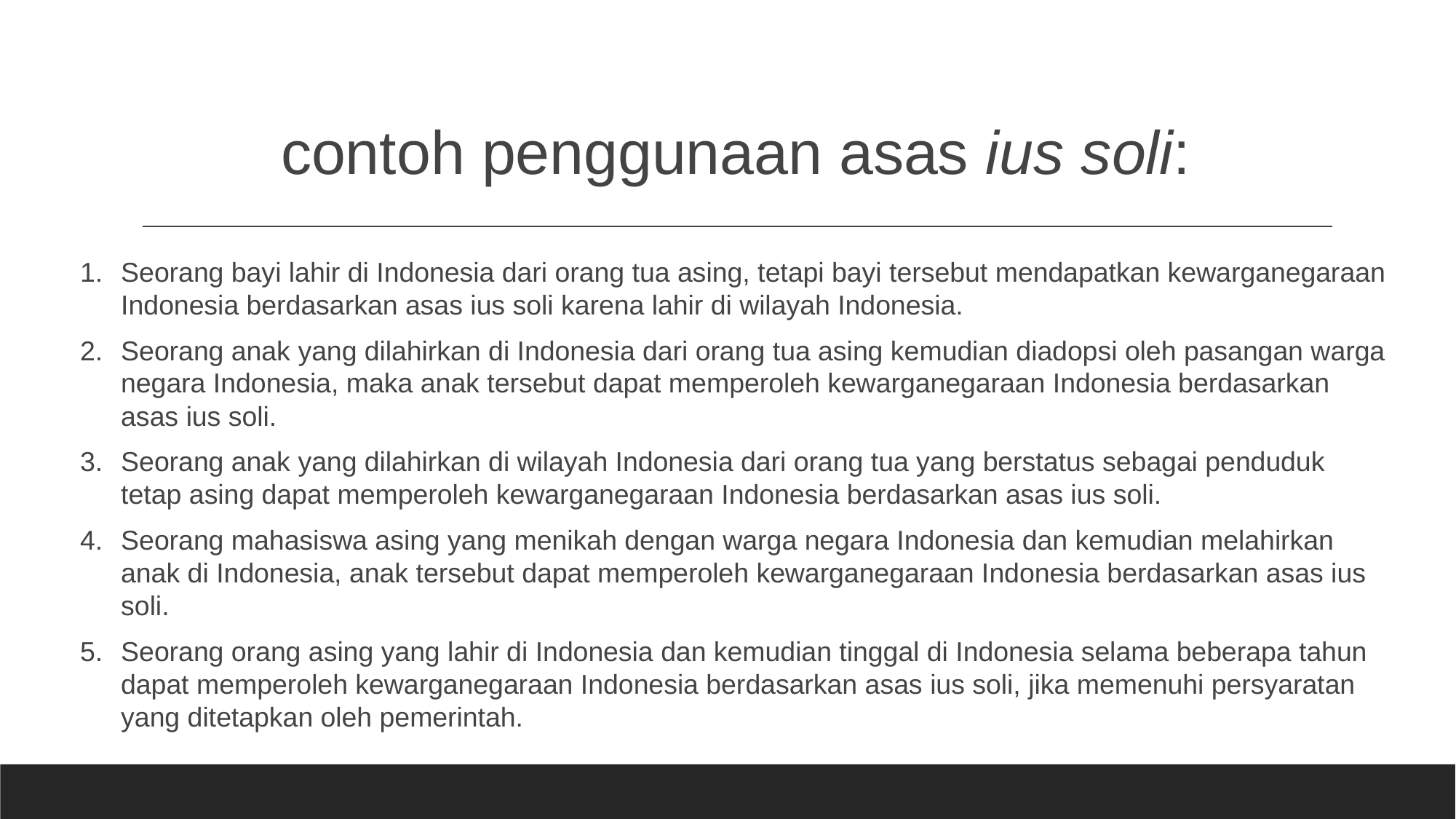

contoh penggunaan asas ius soli:
Seorang bayi lahir di Indonesia dari orang tua asing, tetapi bayi tersebut mendapatkan kewarganegaraan Indonesia berdasarkan asas ius soli karena lahir di wilayah Indonesia.
Seorang anak yang dilahirkan di Indonesia dari orang tua asing kemudian diadopsi oleh pasangan warga negara Indonesia, maka anak tersebut dapat memperoleh kewarganegaraan Indonesia berdasarkan asas ius soli.
Seorang anak yang dilahirkan di wilayah Indonesia dari orang tua yang berstatus sebagai penduduk tetap asing dapat memperoleh kewarganegaraan Indonesia berdasarkan asas ius soli.
Seorang mahasiswa asing yang menikah dengan warga negara Indonesia dan kemudian melahirkan anak di Indonesia, anak tersebut dapat memperoleh kewarganegaraan Indonesia berdasarkan asas ius soli.
Seorang orang asing yang lahir di Indonesia dan kemudian tinggal di Indonesia selama beberapa tahun dapat memperoleh kewarganegaraan Indonesia berdasarkan asas ius soli, jika memenuhi persyaratan yang ditetapkan oleh pemerintah.